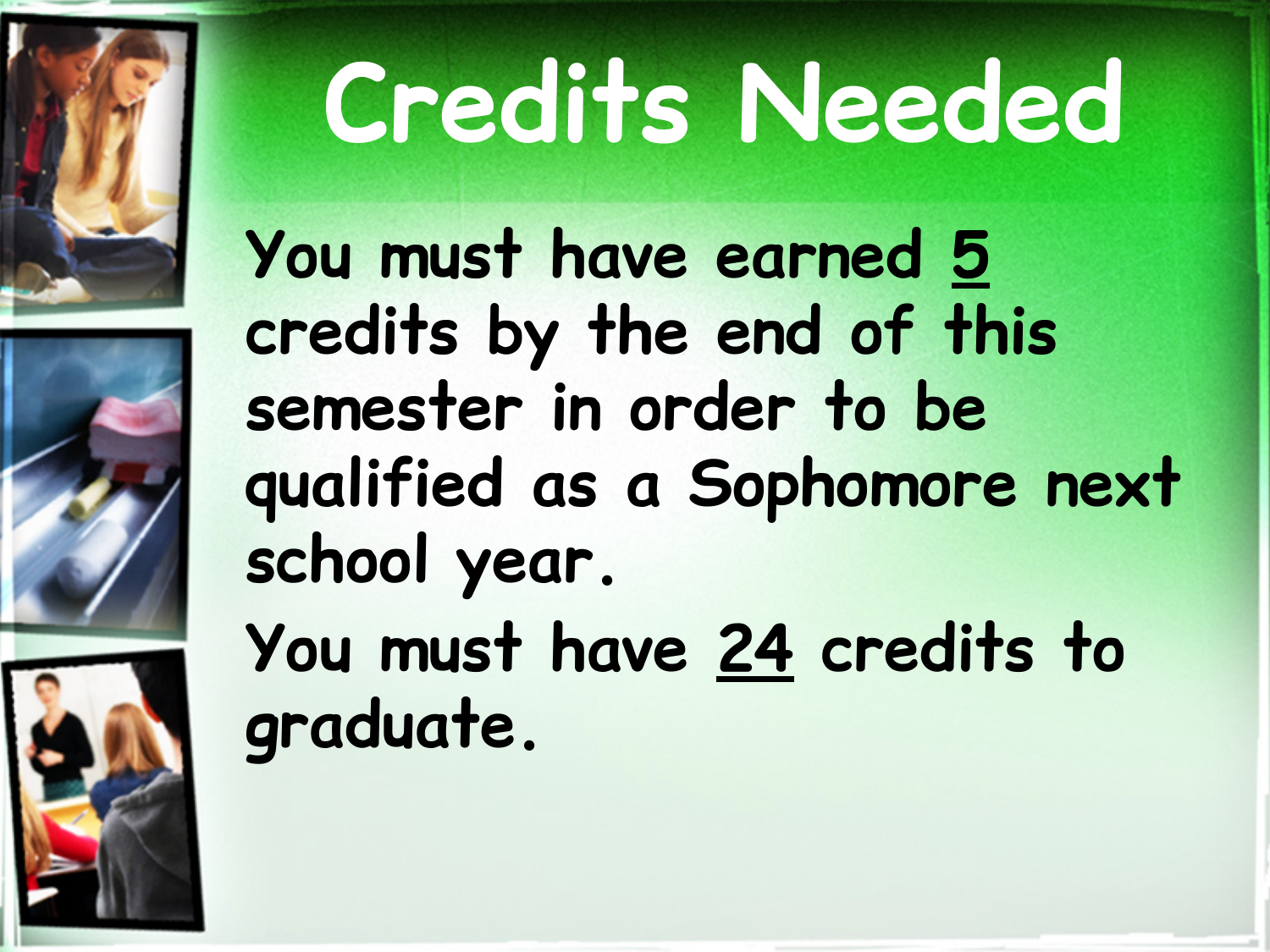

# Credits Needed
You must have earned 5 credits by the end of this semester in order to be qualified as a Sophomore next school year.
You must have 24 credits to graduate.